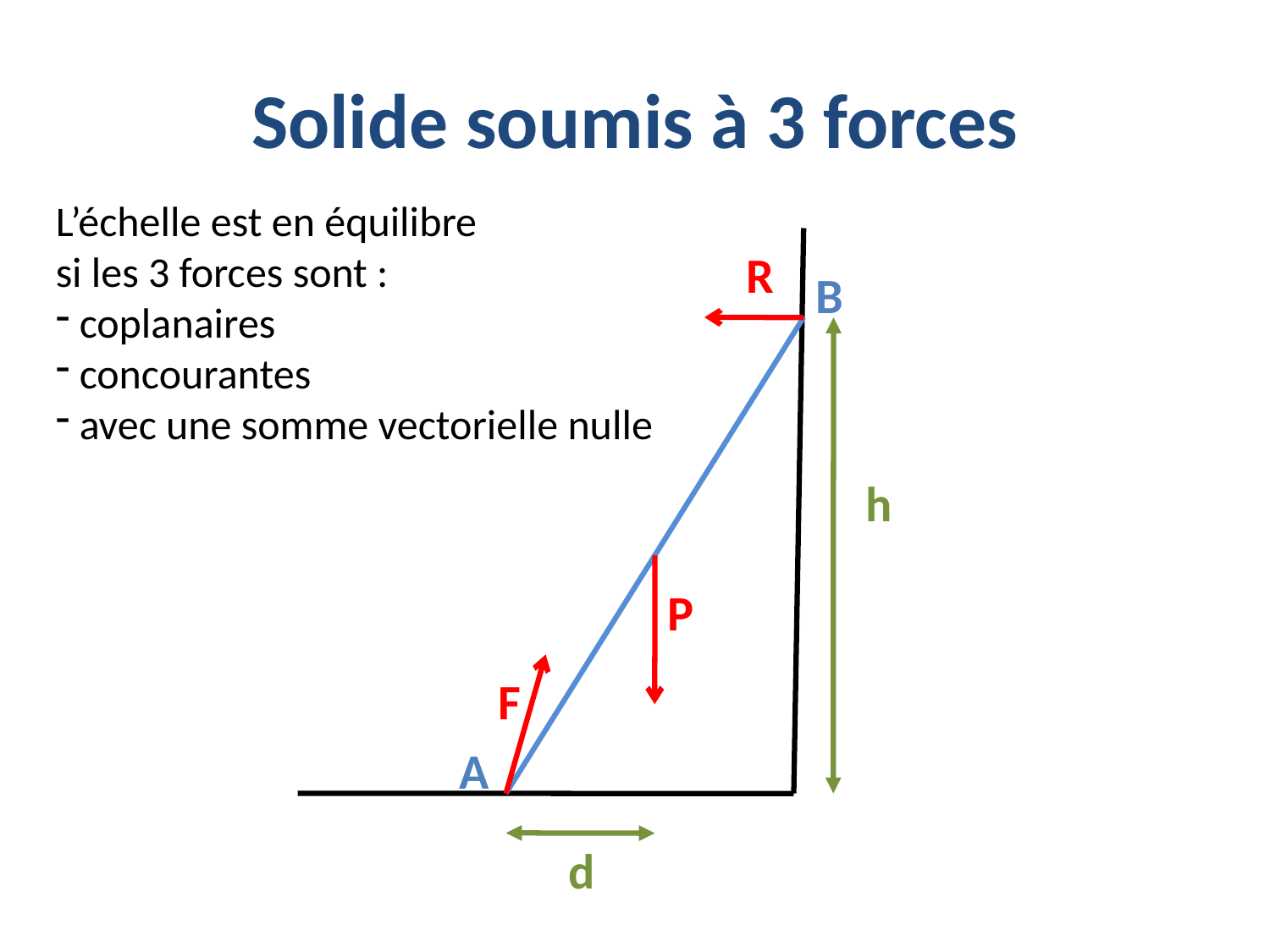

# Solide soumis à 3 forces
L’échelle est en équilibre
si les 3 forces sont :
 coplanaires
 concourantes
 avec une somme vectorielle nulle
R
B
h
P
F
A
d